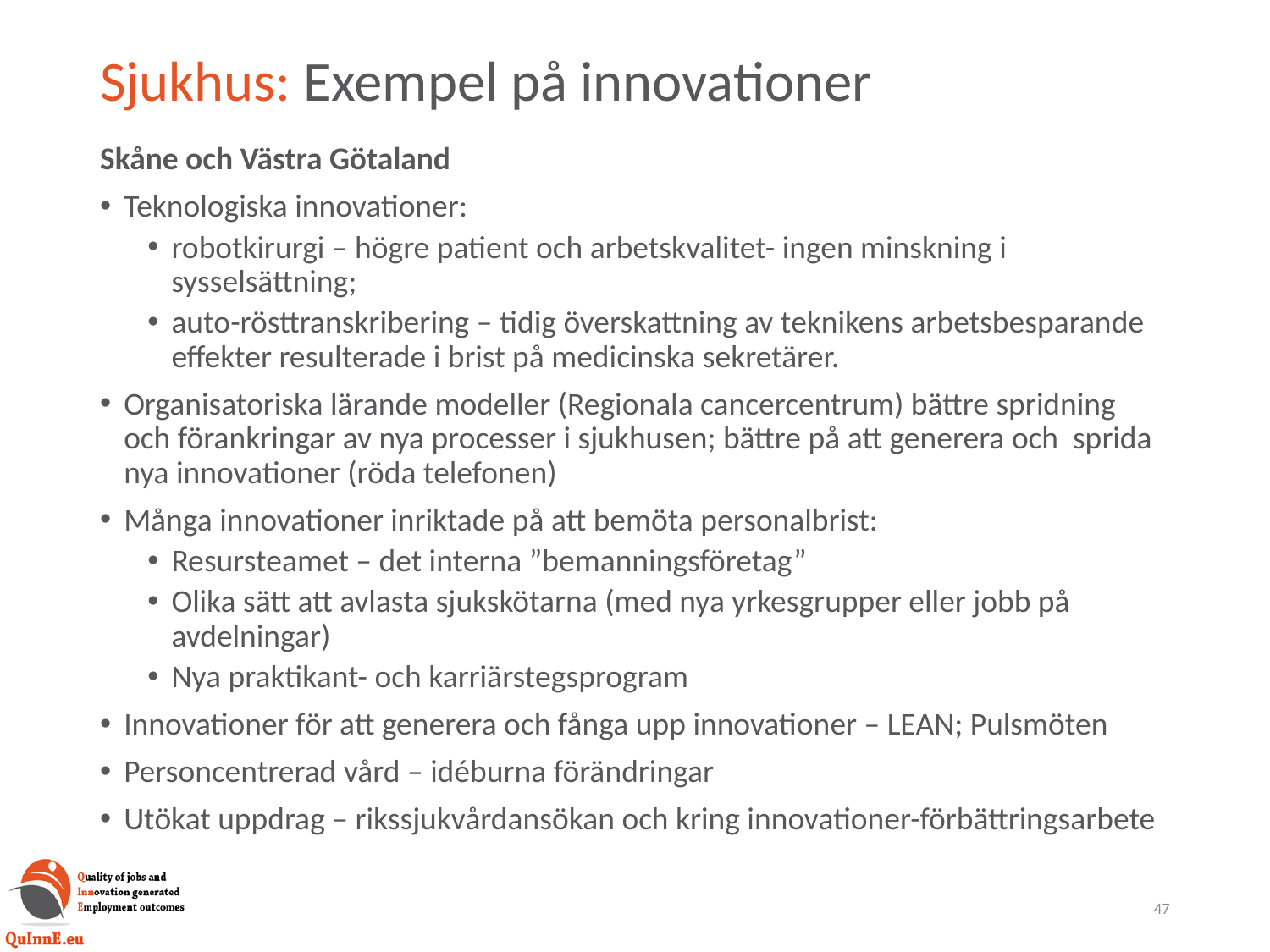

# Sjukhus: Exempel på innovationer
Skåne och Västra Götaland
Teknologiska innovationer:
robotkirurgi – högre patient och arbetskvalitet- ingen minskning i sysselsättning;
auto-rösttranskribering – tidig överskattning av teknikens arbetsbesparande effekter resulterade i brist på medicinska sekretärer.
Organisatoriska lärande modeller (Regionala cancercentrum) bättre spridning och förankringar av nya processer i sjukhusen; bättre på att generera och  sprida nya innovationer (röda telefonen)
Många innovationer inriktade på att bemöta personalbrist:
Resursteamet – det interna ”bemanningsföretag”
Olika sätt att avlasta sjukskötarna (med nya yrkesgrupper eller jobb på avdelningar)
Nya praktikant- och karriärstegsprogram
Innovationer för att generera och fånga upp innovationer – LEAN; Pulsmöten
Personcentrerad vård – idéburna förändringar
Utökat uppdrag – rikssjukvårdansökan och kring innovationer-förbättringsarbete
47